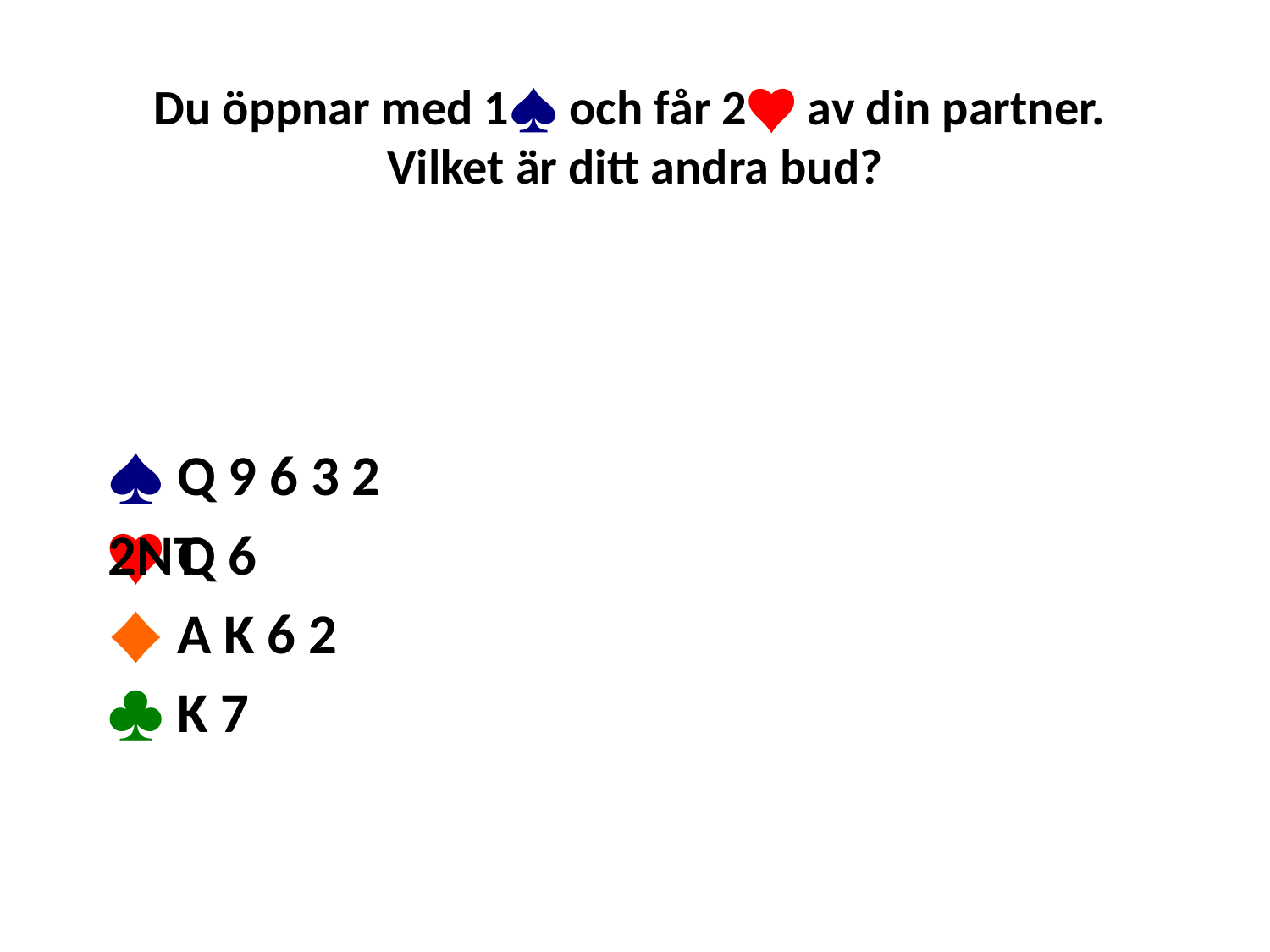

# Du öppnar med 1♠ och får 2♥ av din partner. Vilket är ditt andra bud?

♠ Q 9 6 3 2
♥ Q 6
♦ A K 6 2
♣ K 7

2NT